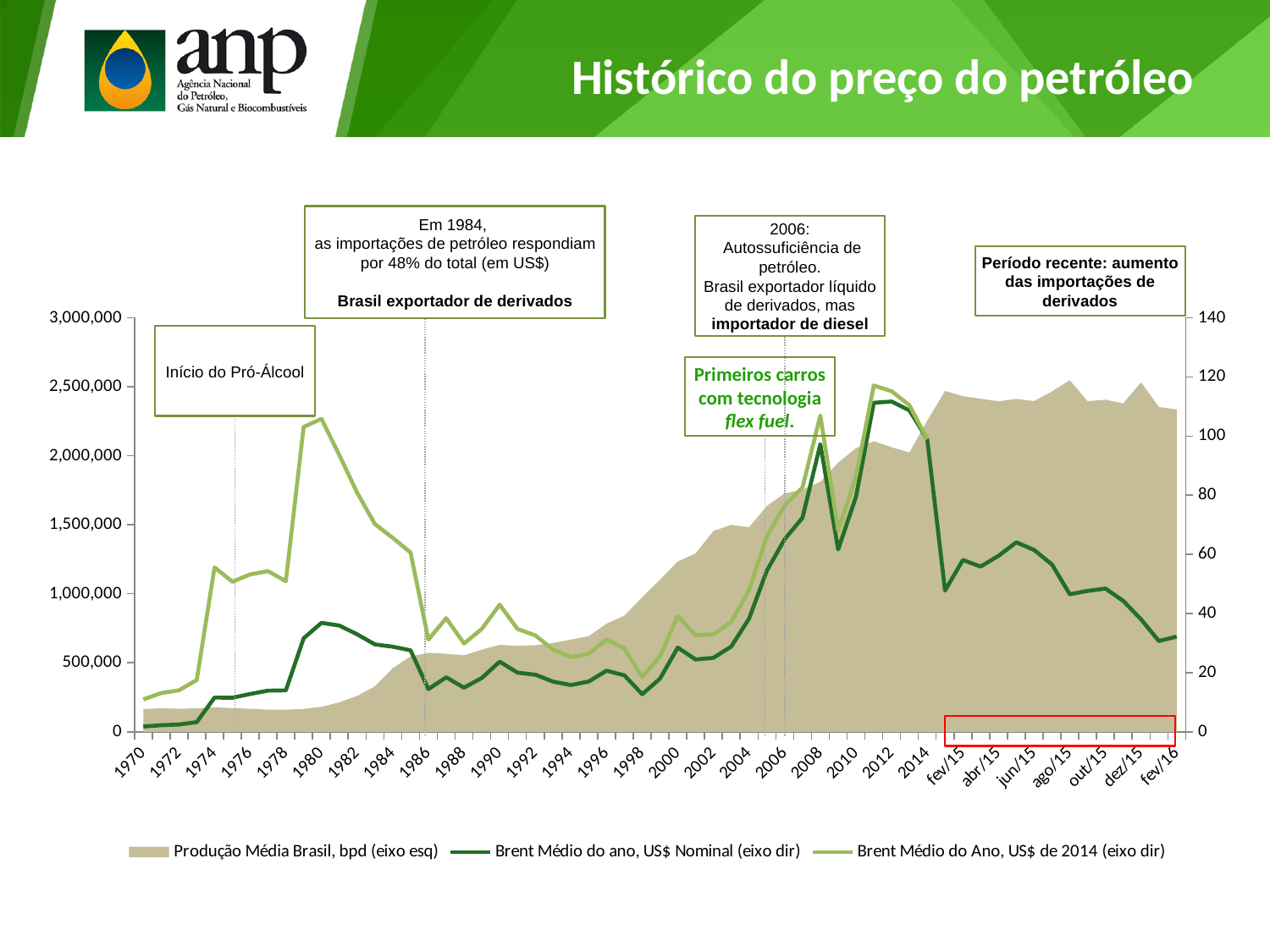

# Histórico do preço do petróleo
Em 1984,
as importações de petróleo respondiam por 48% do total (em US$)

Brasil exportador de derivados
2006:
 Autossuficiência de petróleo.
Brasil exportador líquido de derivados, mas importador de diesel
Período recente: aumento das importações de derivados

[unsupported chart]

Início do Pró-Álcool
Primeiros carros com tecnologia flex fuel.